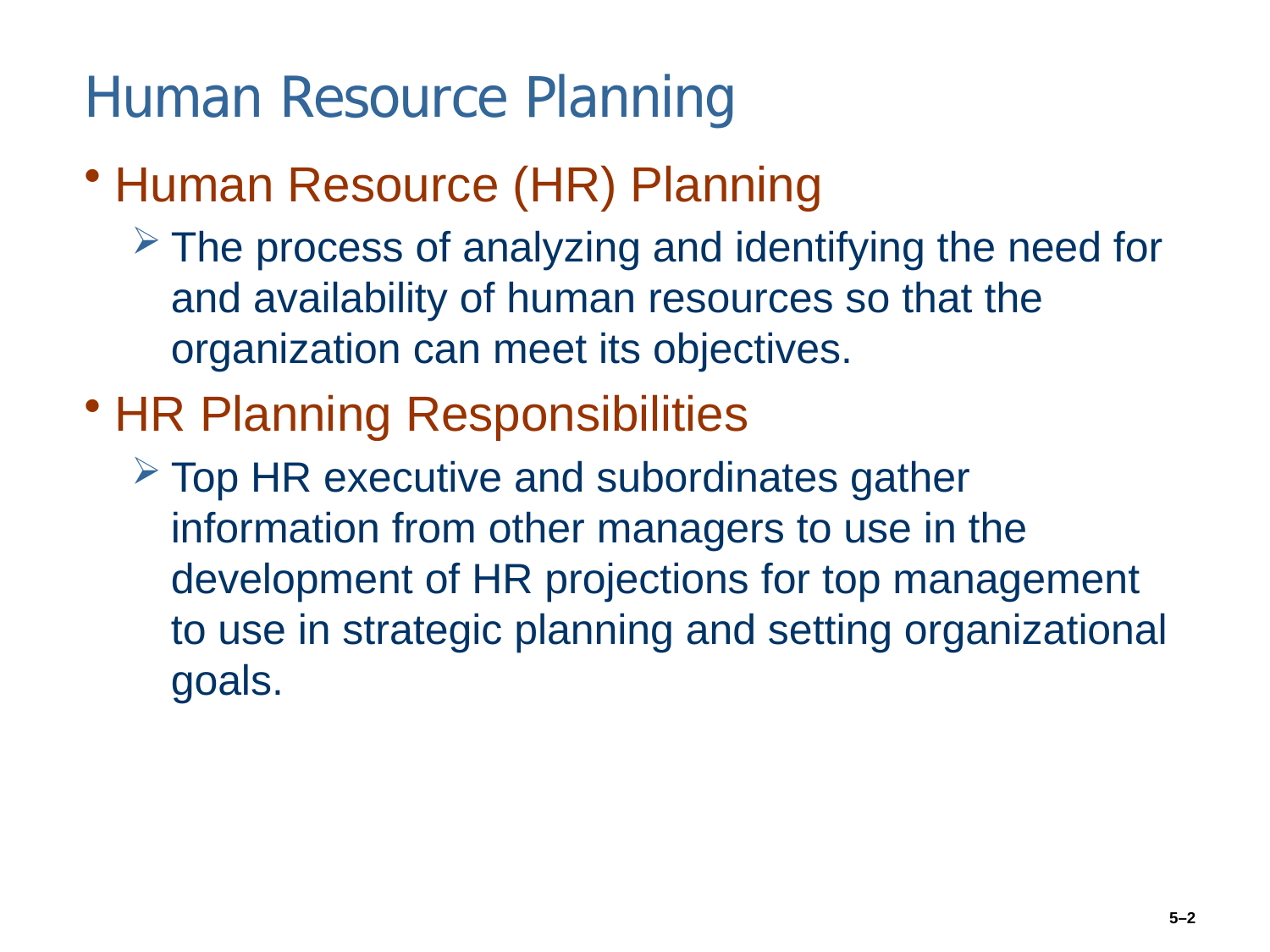

# Human Resource Planning
Human Resource (HR) Planning
The process of analyzing and identifying the need for and availability of human resources so that the organization can meet its objectives.
HR Planning Responsibilities
Top HR executive and subordinates gather information from other managers to use in the development of HR projections for top management to use in strategic planning and setting organizational goals.
5–2